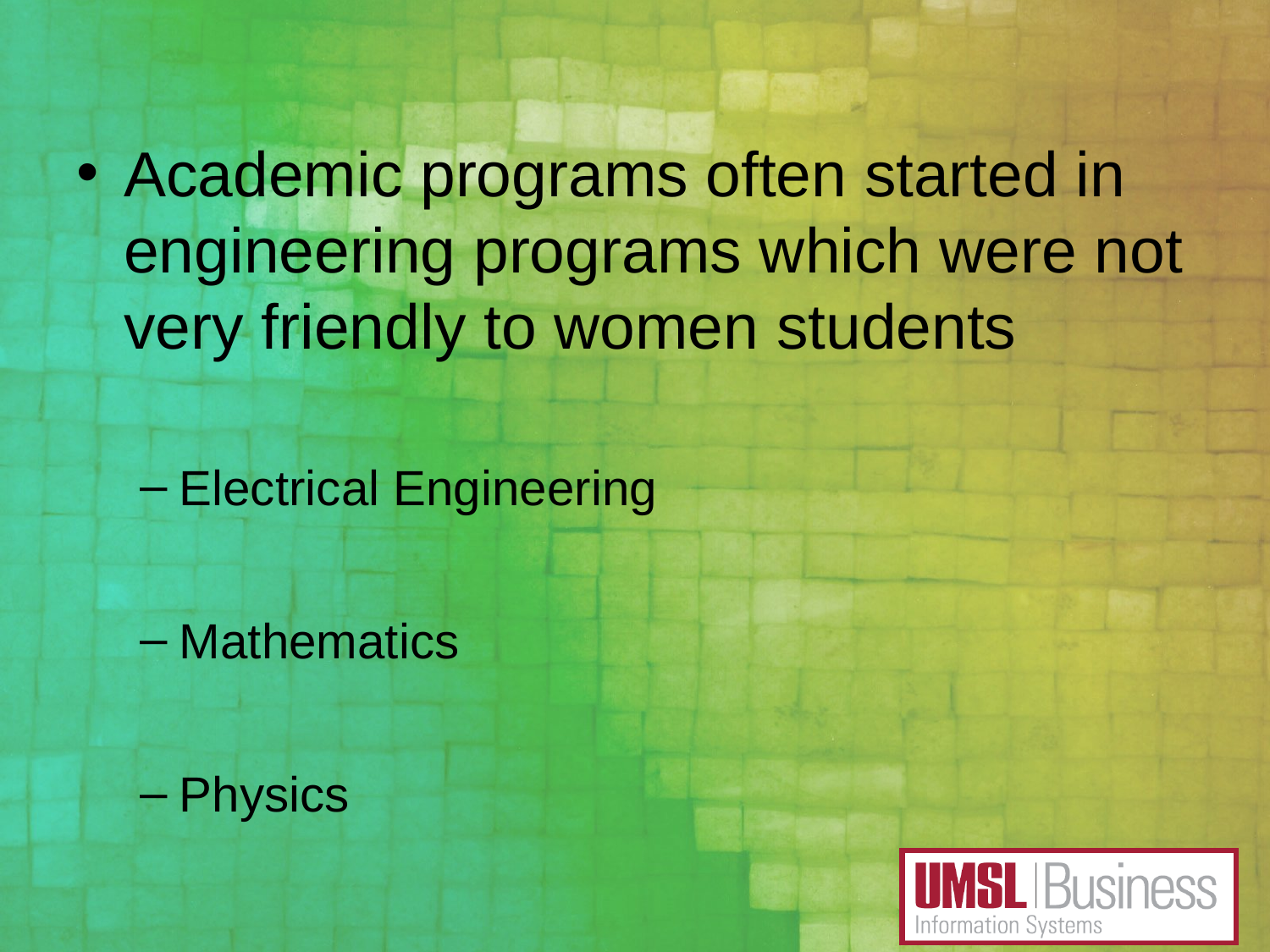

Academic programs often started in engineering programs which were not very friendly to women students

Electrical Engineering

Mathematics

Physics